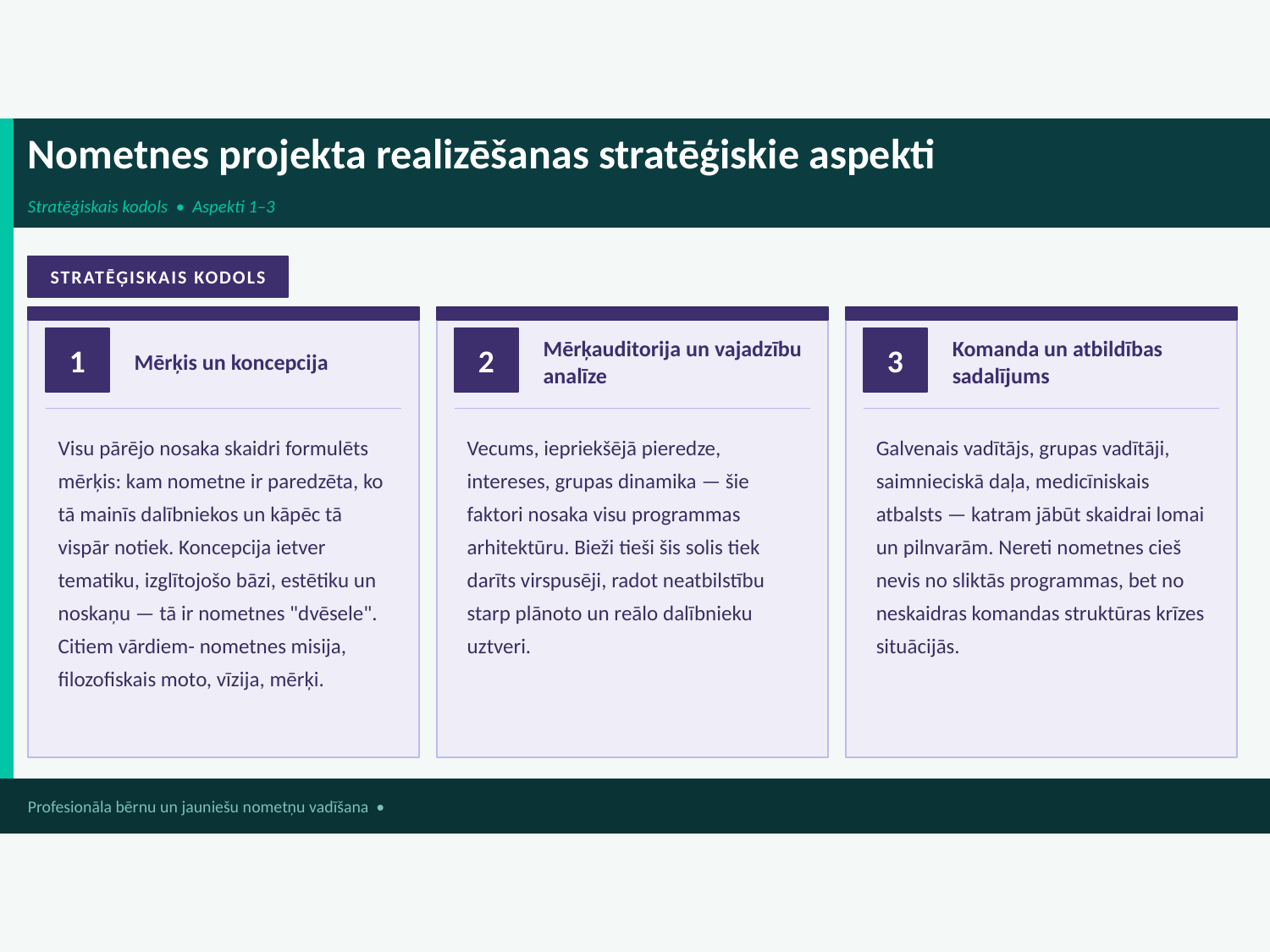

Nometnes projekta realizēšanas stratēģiskie aspekti
Stratēģiskais kodols  •  Aspekti 1–3

STRATĒĢISKAIS KODOLS

Mērķis un koncepcija
Mērķauditorija un vajadzību analīze
Komanda un atbildības sadalījums

1

2

3

Visu pārējo nosaka skaidri formulēts mērķis: kam nometne ir paredzēta, ko tā mainīs dalībniekos un kāpēc tā vispār notiek. Koncepcija ietver tematiku, izglītojošo bāzi, estētiku un noskaņu — tā ir nometnes "dvēsele". Citiem vārdiem- nometnes misija, filozofiskais moto, vīzija, mērķi.
Vecums, iepriekšējā pieredze, intereses, grupas dinamika — šie faktori nosaka visu programmas arhitektūru. Bieži tieši šis solis tiek darīts virspusēji, radot neatbilstību starp plānoto un reālo dalībnieku uztveri.
Galvenais vadītājs, grupas vadītāji, saimnieciskā daļa, medicīniskais atbalsts — katram jābūt skaidrai lomai un pilnvarām. Nereti nometnes cieš nevis no sliktās programmas, bet no neskaidras komandas struktūras krīzes situācijās.

Profesionāla bērnu un jauniešu nometņu vadīšana  •